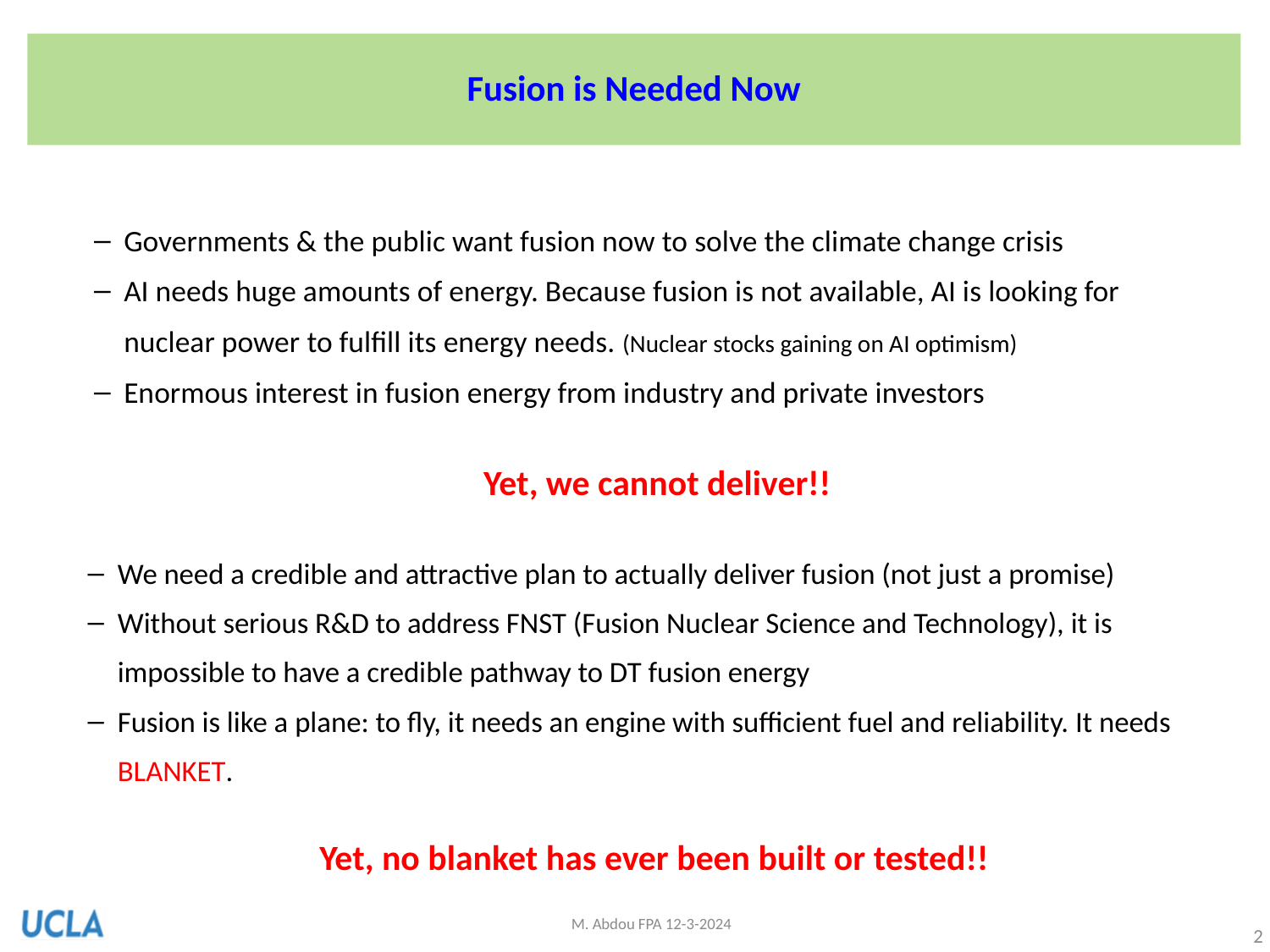

# Fusion is Needed Now
Governments & the public want fusion now to solve the climate change crisis
AI needs huge amounts of energy. Because fusion is not available, AI is looking for nuclear power to fulfill its energy needs. (Nuclear stocks gaining on AI optimism)
Enormous interest in fusion energy from industry and private investors
Yet, we cannot deliver!!
We need a credible and attractive plan to actually deliver fusion (not just a promise)
Without serious R&D to address FNST (Fusion Nuclear Science and Technology), it is impossible to have a credible pathway to DT fusion energy
Fusion is like a plane: to fly, it needs an engine with sufficient fuel and reliability. It needs BLANKET.
Yet, no blanket has ever been built or tested!!
M. Abdou FPA 12-3-2024
2